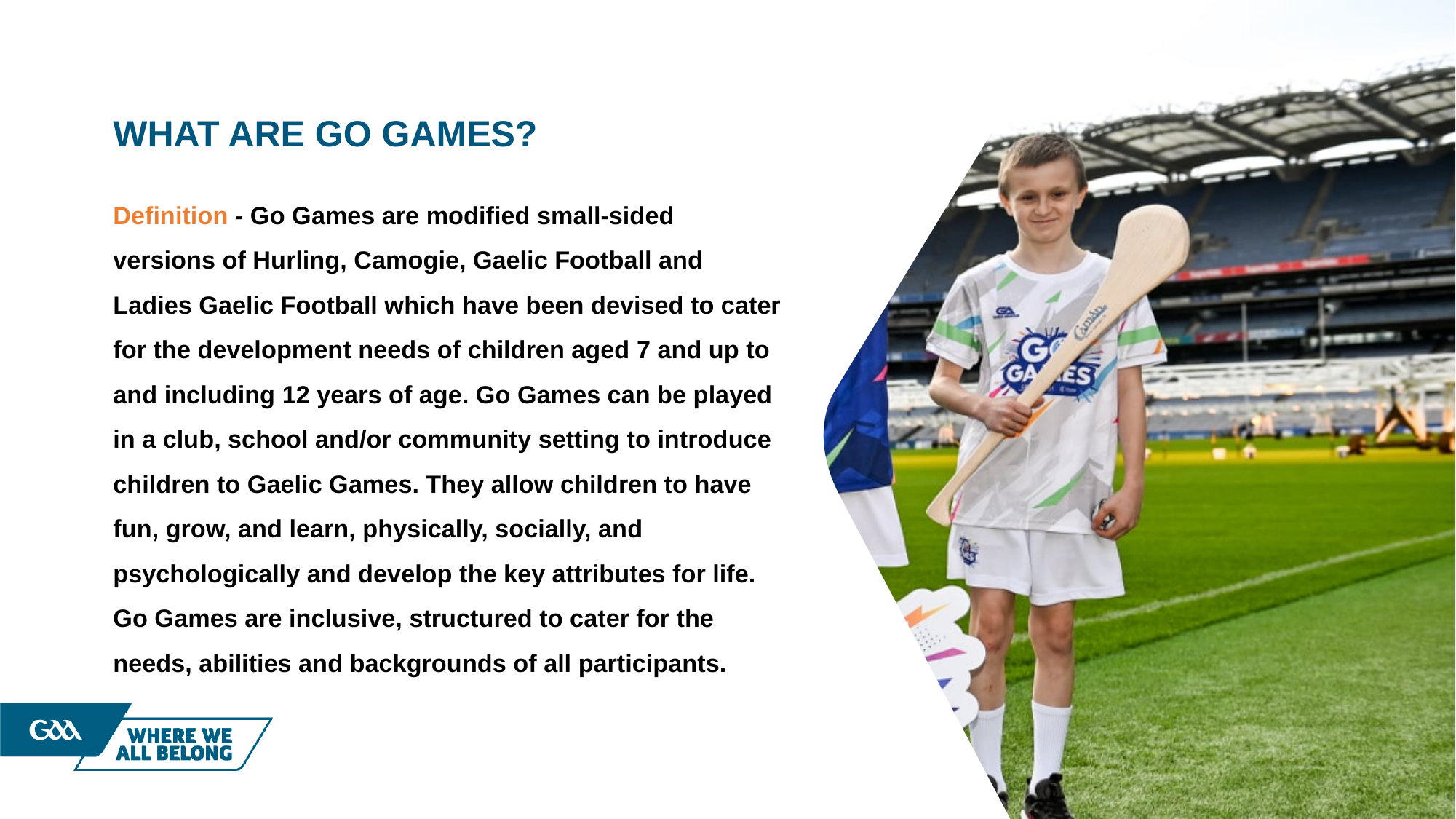

# What ARE Go Games?
Definition - Go Games are modified small-sided versions of Hurling, Camogie, Gaelic Football and Ladies Gaelic Football which have been devised to cater for the development needs of children aged 7 and up to and including 12 years of age. Go Games can be played in a club, school and/or community setting to introduce children to Gaelic Games. They allow children to have fun, grow, and learn, physically, socially, and psychologically and develop the key attributes for life. Go Games are inclusive, structured to cater for the needs, abilities and backgrounds of all participants.